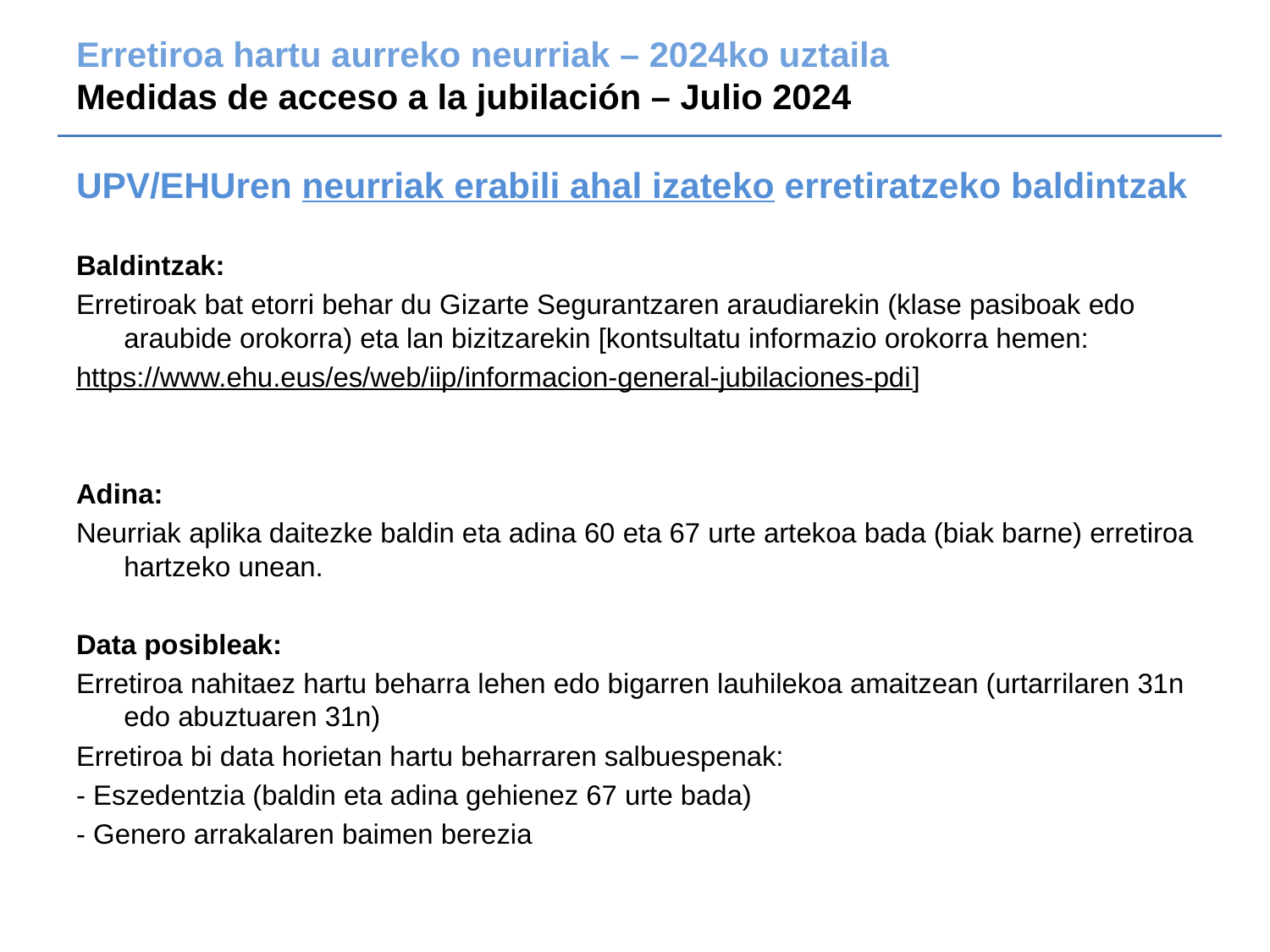

Erretiroa hartu aurreko neurriak – 2024ko uztaila
Medidas de acceso a la jubilación – Julio 2024
UPV/EHUren neurriak erabili ahal izateko erretiratzeko baldintzak

Baldintzak:
Erretiroak bat etorri behar du Gizarte Segurantzaren araudiarekin (klase pasiboak edo araubide orokorra) eta lan bizitzarekin [kontsultatu informazio orokorra hemen:
https://www.ehu.eus/es/web/iip/informacion-general-jubilaciones-pdi]

Adina:
Neurriak aplika daitezke baldin eta adina 60 eta 67 urte artekoa bada (biak barne) erretiroa hartzeko unean.

Data posibleak:
Erretiroa nahitaez hartu beharra lehen edo bigarren lauhilekoa amaitzean (urtarrilaren 31n edo abuztuaren 31n)
Erretiroa bi data horietan hartu beharraren salbuespenak:
- Eszedentzia (baldin eta adina gehienez 67 urte bada)
- Genero arrakalaren baimen berezia